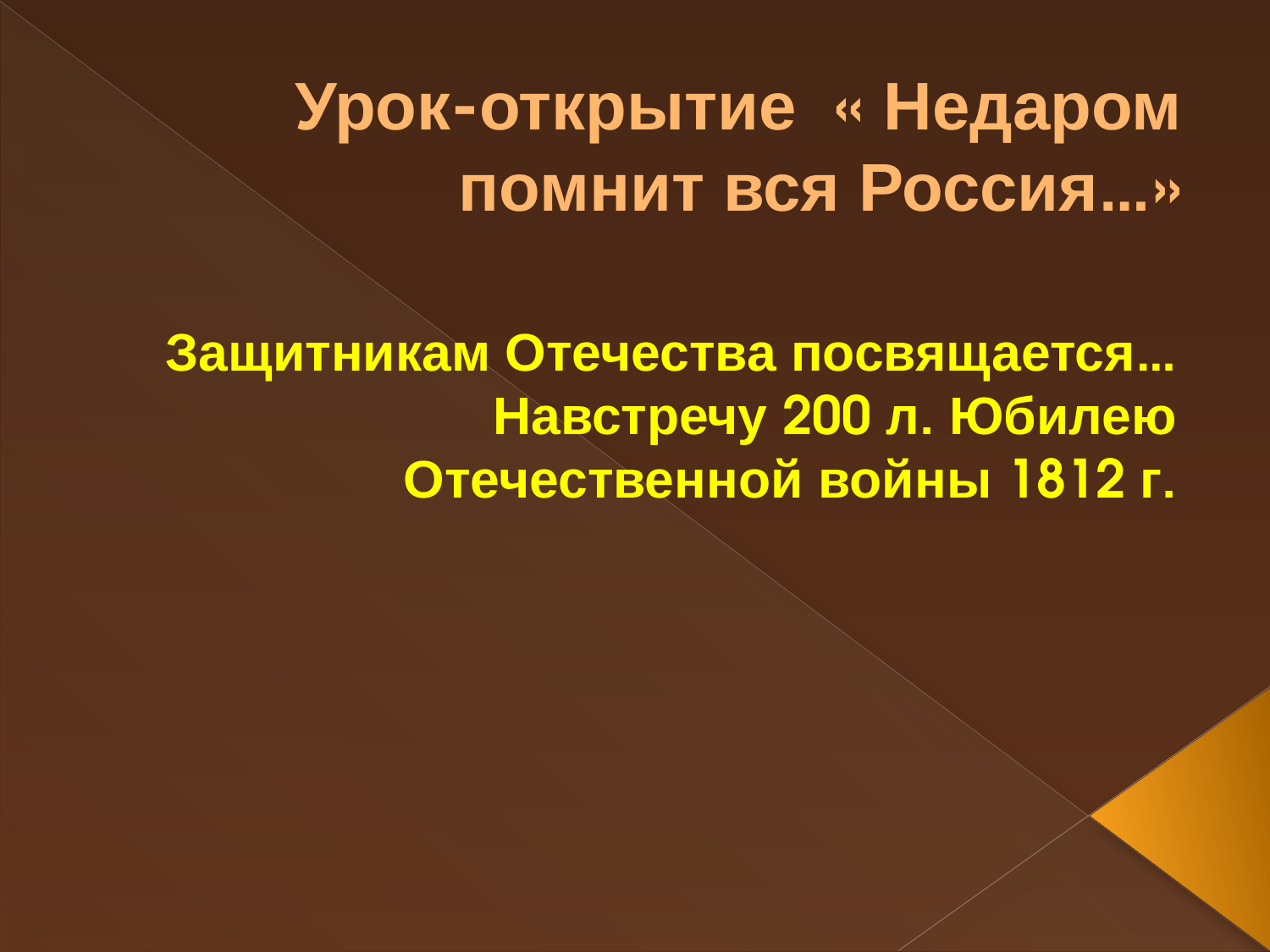

# Урок-открытие  « Недаром помнит вся Россия…»
Защитникам Отечества посвящается…
Навстречу 200 л. Юбилею Отечественной войны 1812 г.